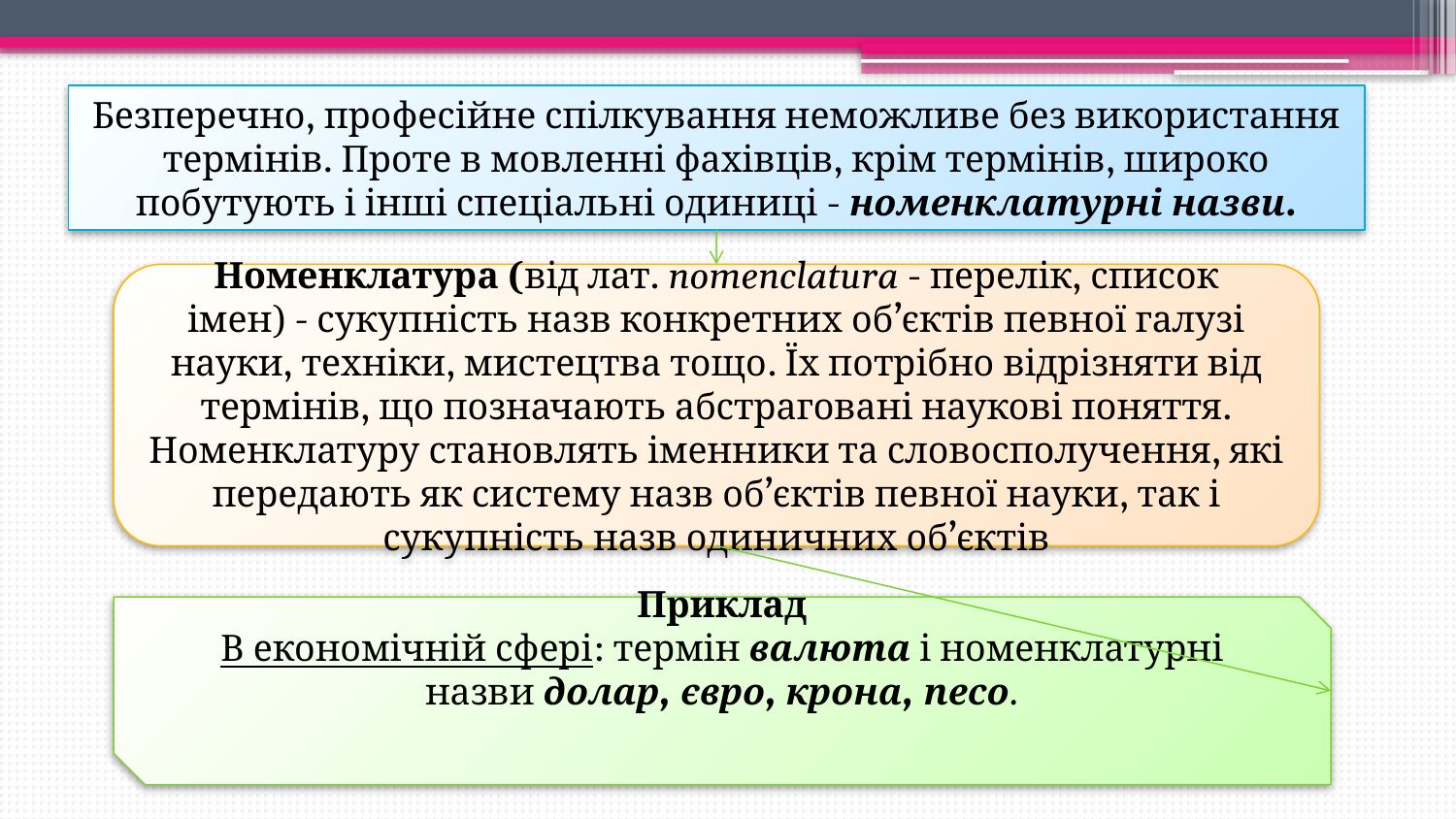

Безперечно, професійне спілкування неможливе без використання термінів. Проте в мовленні фахівців, крім термінів, широко побутують і інші спеціальні одиниці - номенклатурні назви.

Номенклатура (від лат. nomenclatura - перелік, список імен) - сукупність назв конкретних об’єктів певної галузі науки, техніки, мистецтва тощо. Їх потрібно відрізняти від термінів, що позначають абстраговані наукові поняття. Номенклатуру становлять іменники та словосполучення, які передають як систему назв об’єктів певної науки, так і сукупність назв одиничних об’єктів
Приклад
В економічній сфері: термін валюта і номенклатурні назви долар, євро, крона, песо.